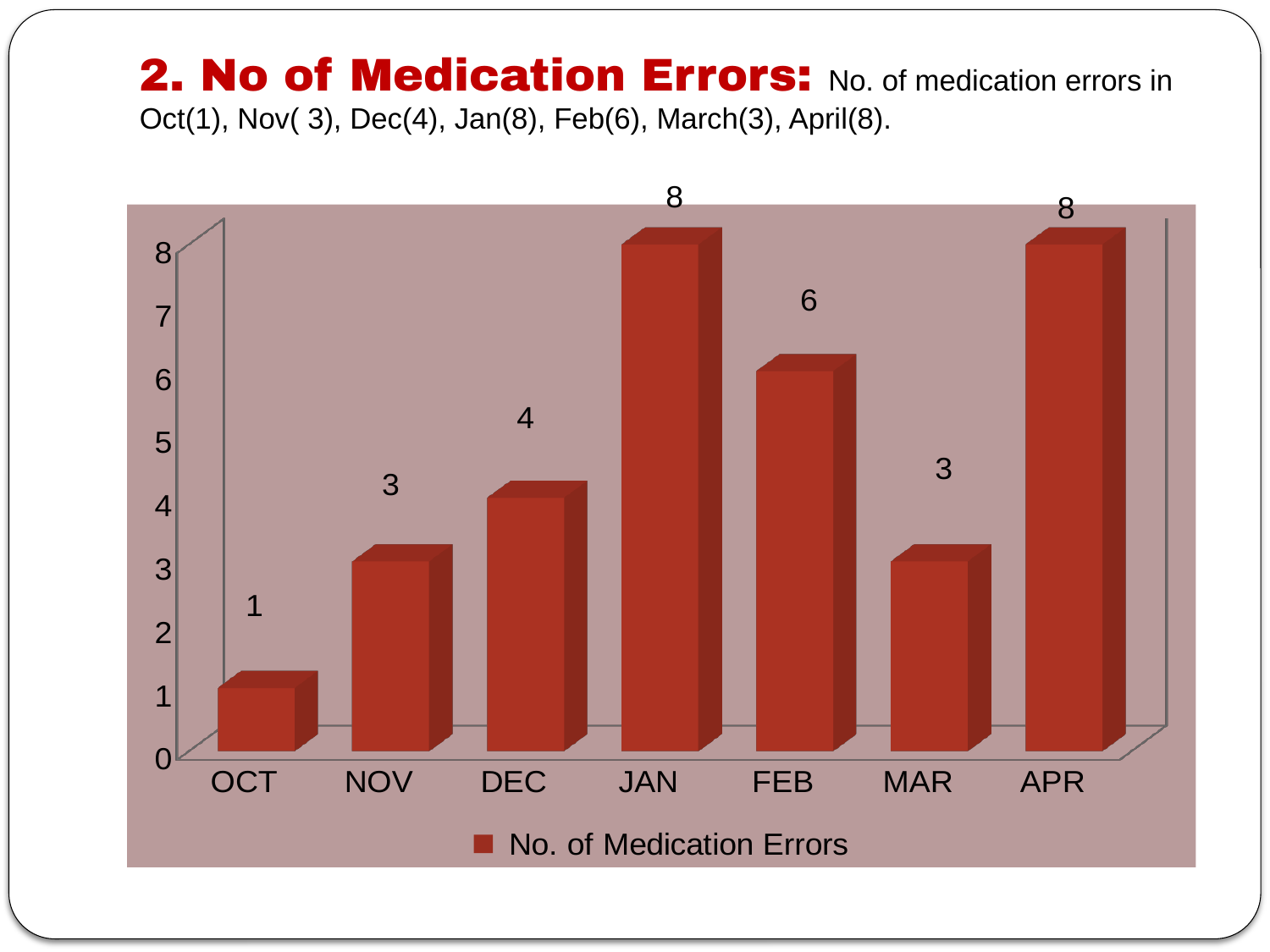

# 2. No of Medication Errors: No. of medication errors in Oct(1), Nov( 3), Dec(4), Jan(8), Feb(6), March(3), April(8).

[unsupported chart]